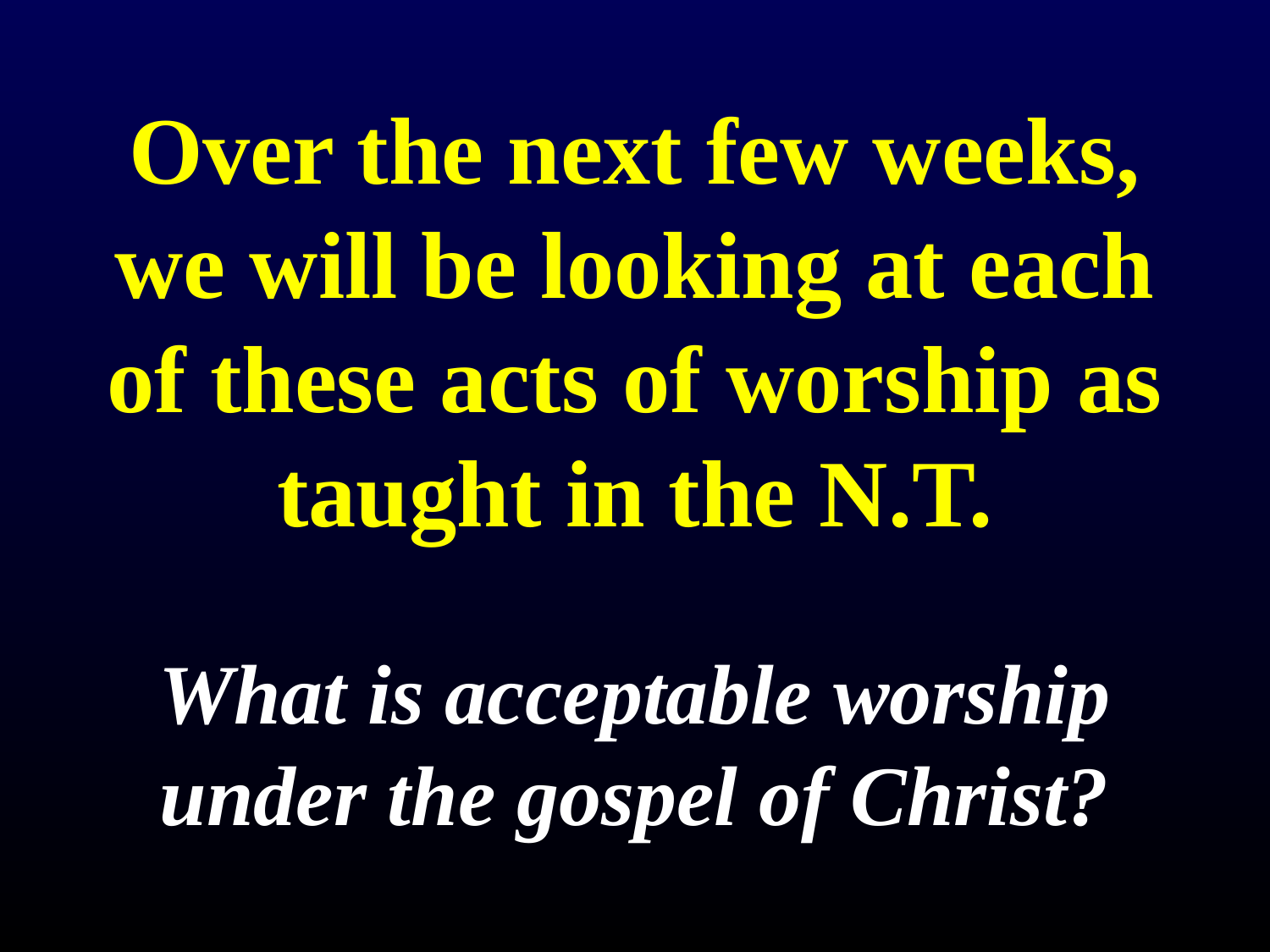

# Over the next few weeks, we will be looking at each of these acts of worship as taught in the N.T. What is acceptable worship under the gospel of Christ?